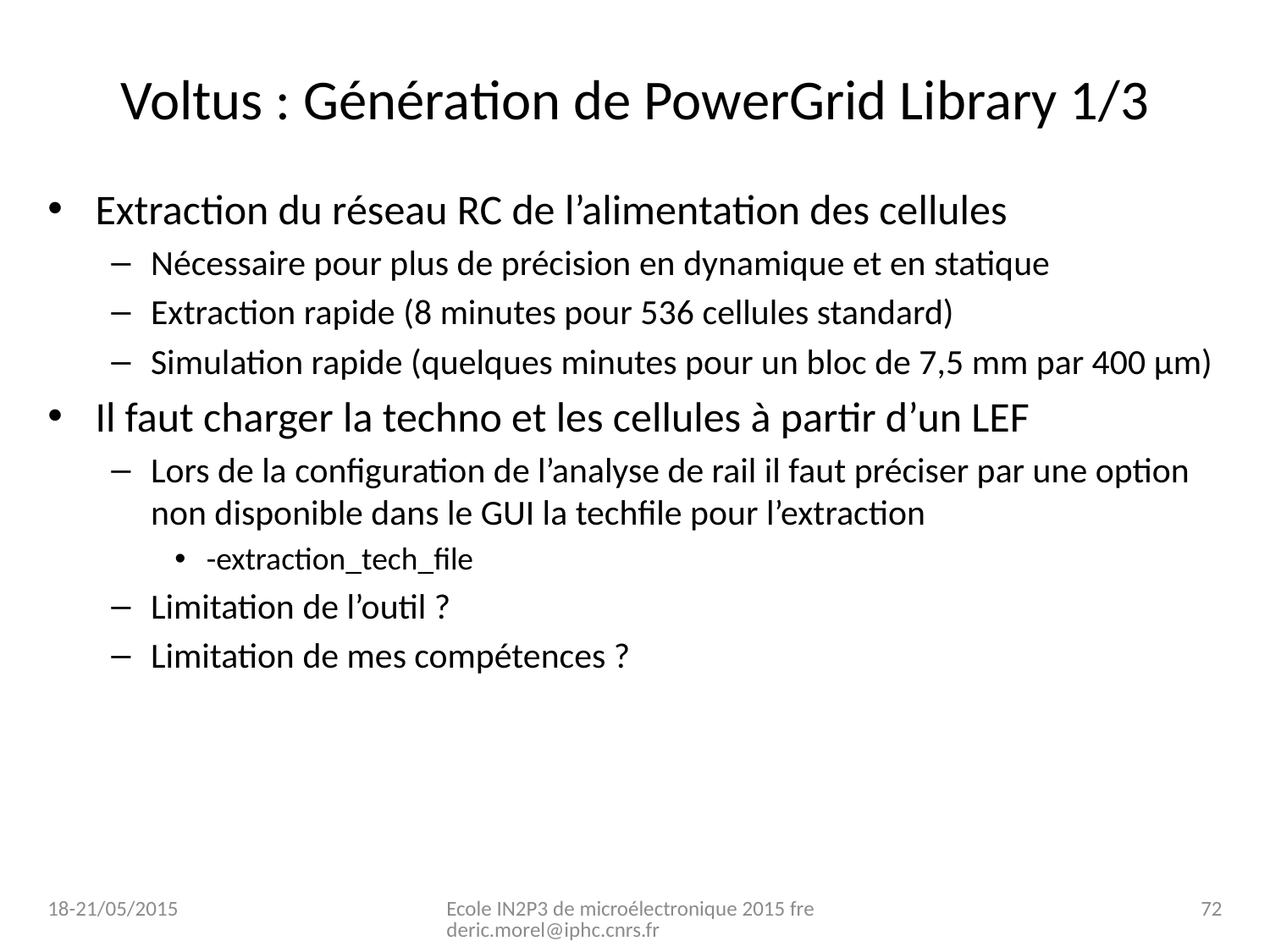

# Voltus : Génération de PowerGrid Library 1/3
Extraction du réseau RC de l’alimentation des cellules
Nécessaire pour plus de précision en dynamique et en statique
Extraction rapide (8 minutes pour 536 cellules standard)
Simulation rapide (quelques minutes pour un bloc de 7,5 mm par 400 µm)
Il faut charger la techno et les cellules à partir d’un LEF
Lors de la configuration de l’analyse de rail il faut préciser par une option non disponible dans le GUI la techfile pour l’extraction
-extraction_tech_file
Limitation de l’outil ?
Limitation de mes compétences ?
18-21/05/2015
Ecole IN2P3 de microélectronique 2015 frederic.morel@iphc.cnrs.fr
72